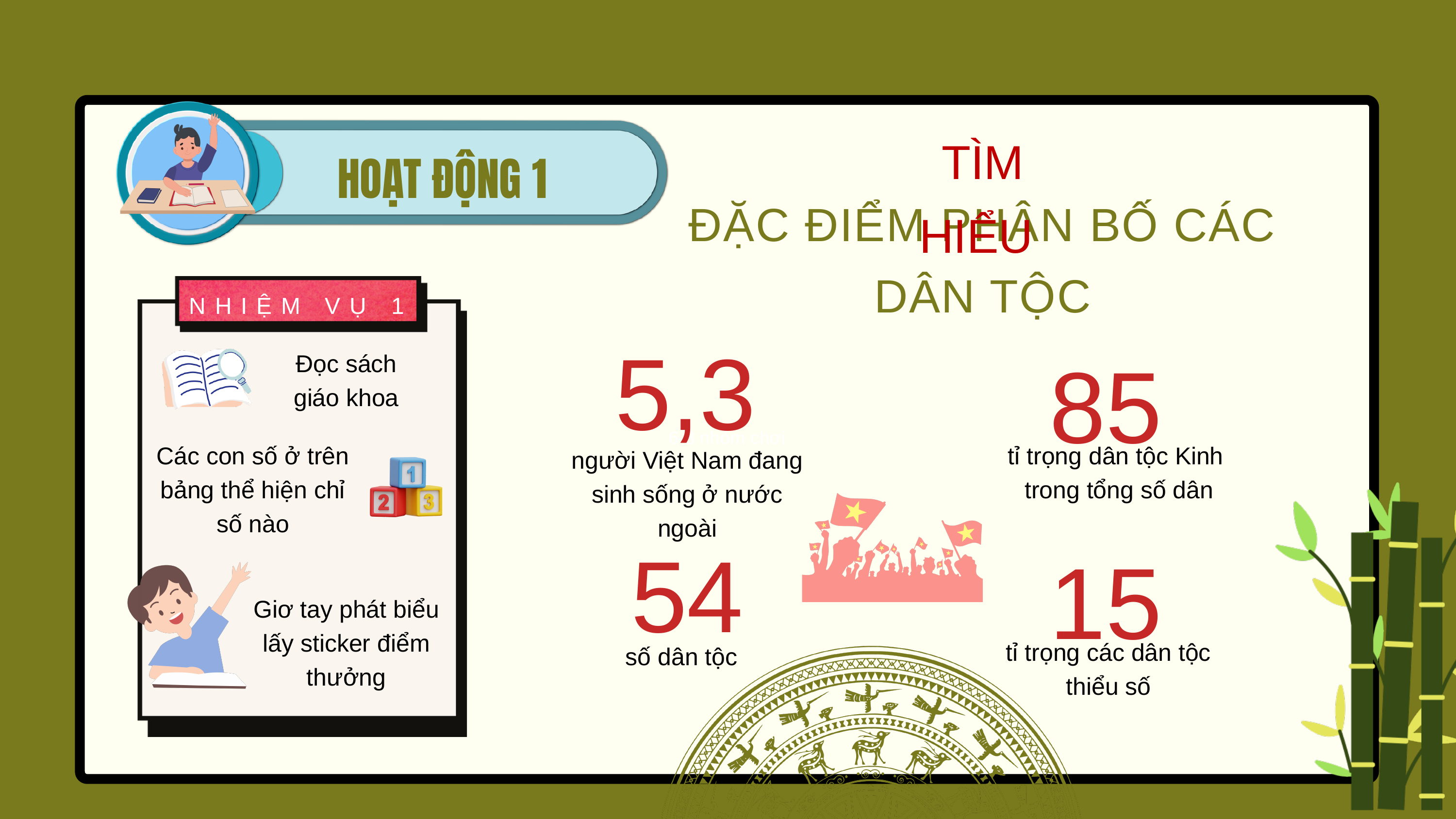

6-8 nhóm chơi

TÌM HIỂU
HOẠT ĐỘNG 1
ĐẶC ĐIỂM PHÂN BỐ CÁC DÂN TỘC

NHIỆM VỤ 1
5,3
85
Đọc sách
 giáo khoa

Các con số ở trên bảng thể hiện chỉ số nào
tỉ trọng dân tộc Kinh  trong tổng số dân
người Việt Nam đang sinh sống ở nước ngoài

54
15

Giơ tay phát biểu lấy sticker điểm thưởng
tỉ trọng các dân tộc thiểu số
số dân tộc